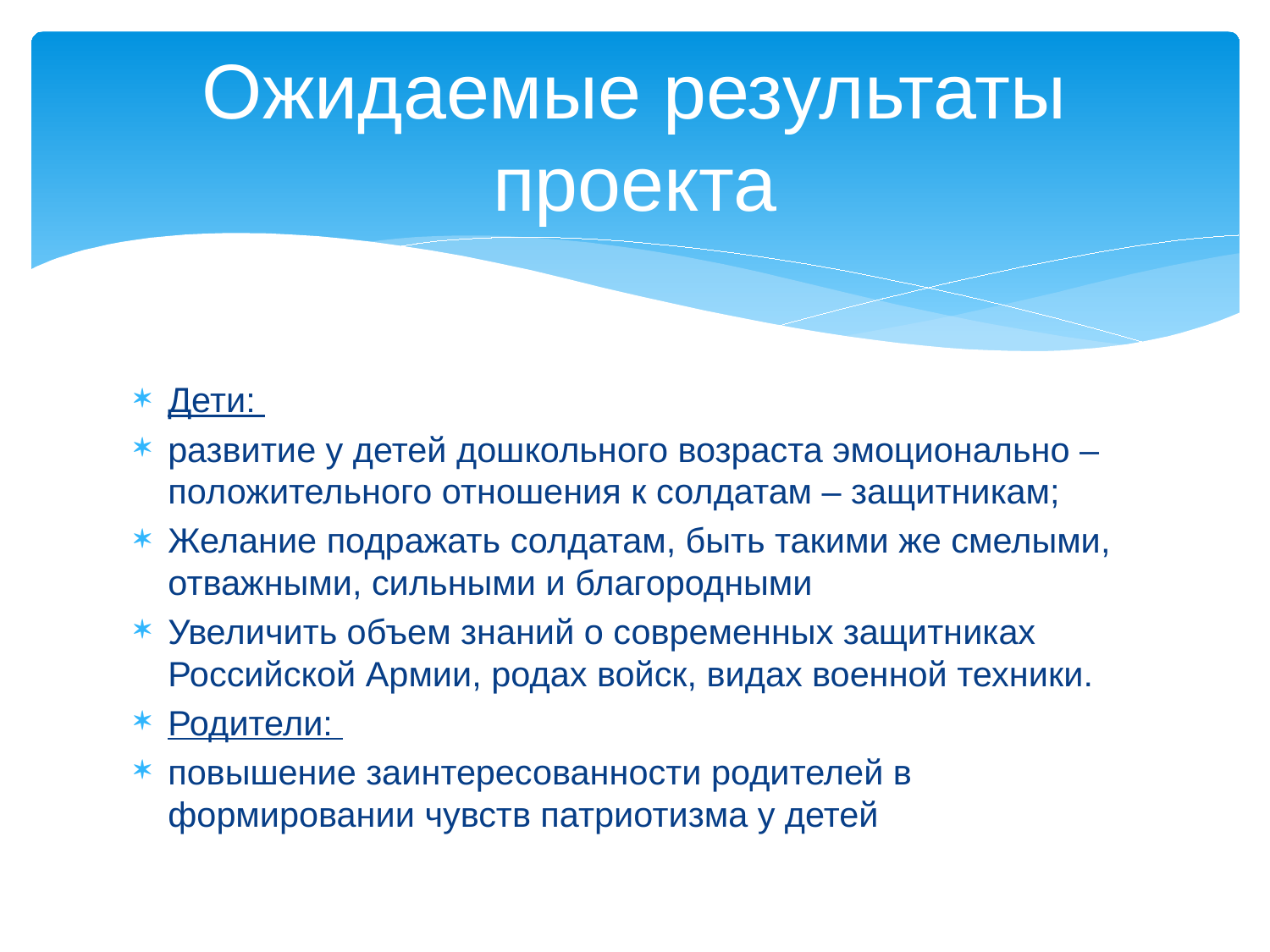

# Ожидаемые результаты проекта
Дети:
развитие у детей дошкольного возраста эмоционально – положительного отношения к солдатам – защитникам;
Желание подражать солдатам, быть такими же смелыми, отважными, сильными и благородными
Увеличить объем знаний о современных защитниках Российской Армии, родах войск, видах военной техники.
Родители:
повышение заинтересованности родителей в формировании чувств патриотизма у детей